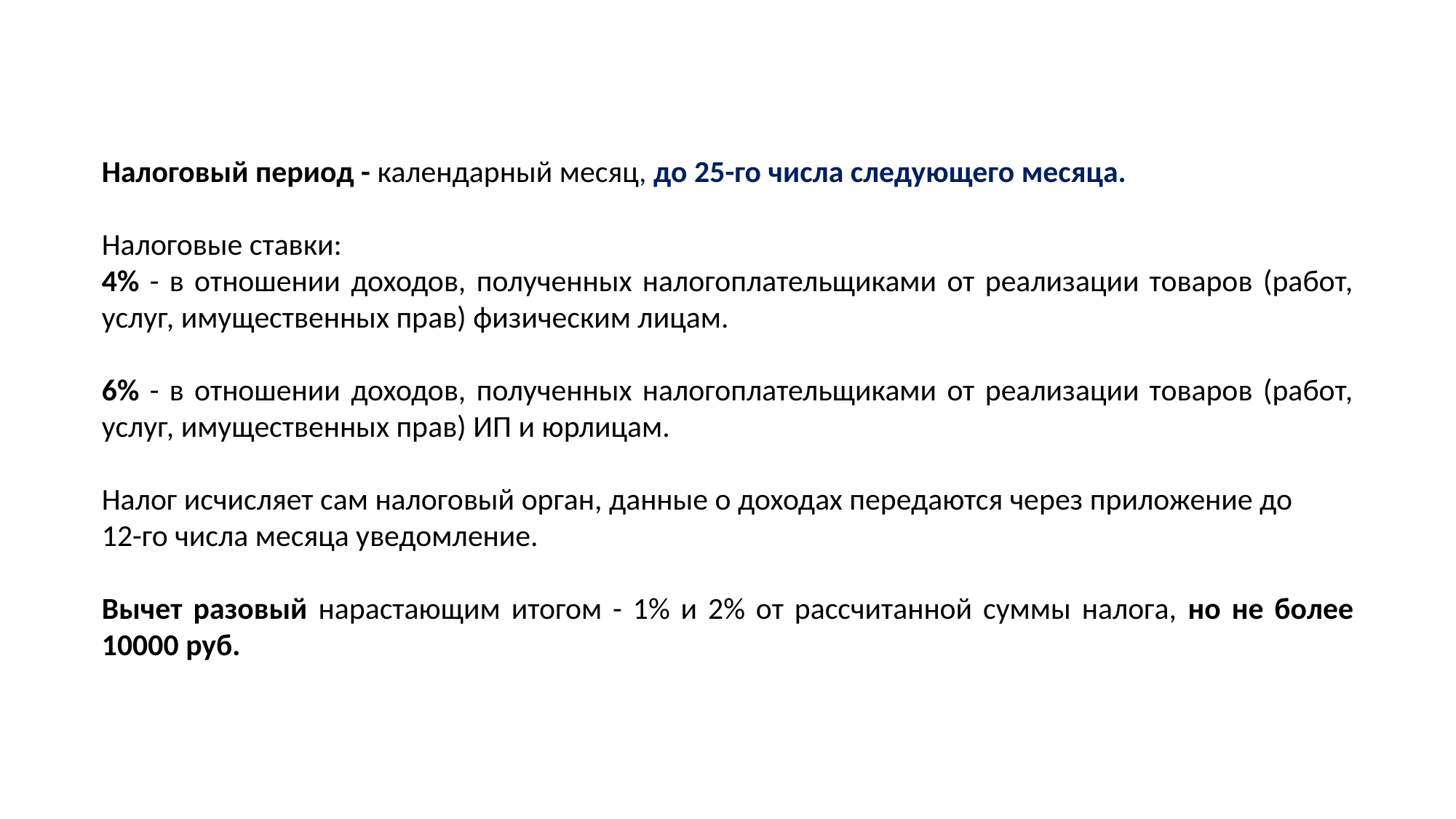

Налоговый период - календарный месяц, до 25-го числа следующего месяца.

Налоговые ставки:
4% - в отношении доходов, полученных налогоплательщиками от реализации товаров (работ, услуг, имущественных прав) физическим лицам.

6% - в отношении доходов, полученных налогоплательщиками от реализации товаров (работ, услуг, имущественных прав) ИП и юрлицам.

Налог исчисляет сам налоговый орган, данные о доходах передаются через приложение до
12-го числа месяца уведомление.

Вычет разовый нарастающим итогом - 1% и 2% от рассчитанной суммы налога, но не более 10000 руб.